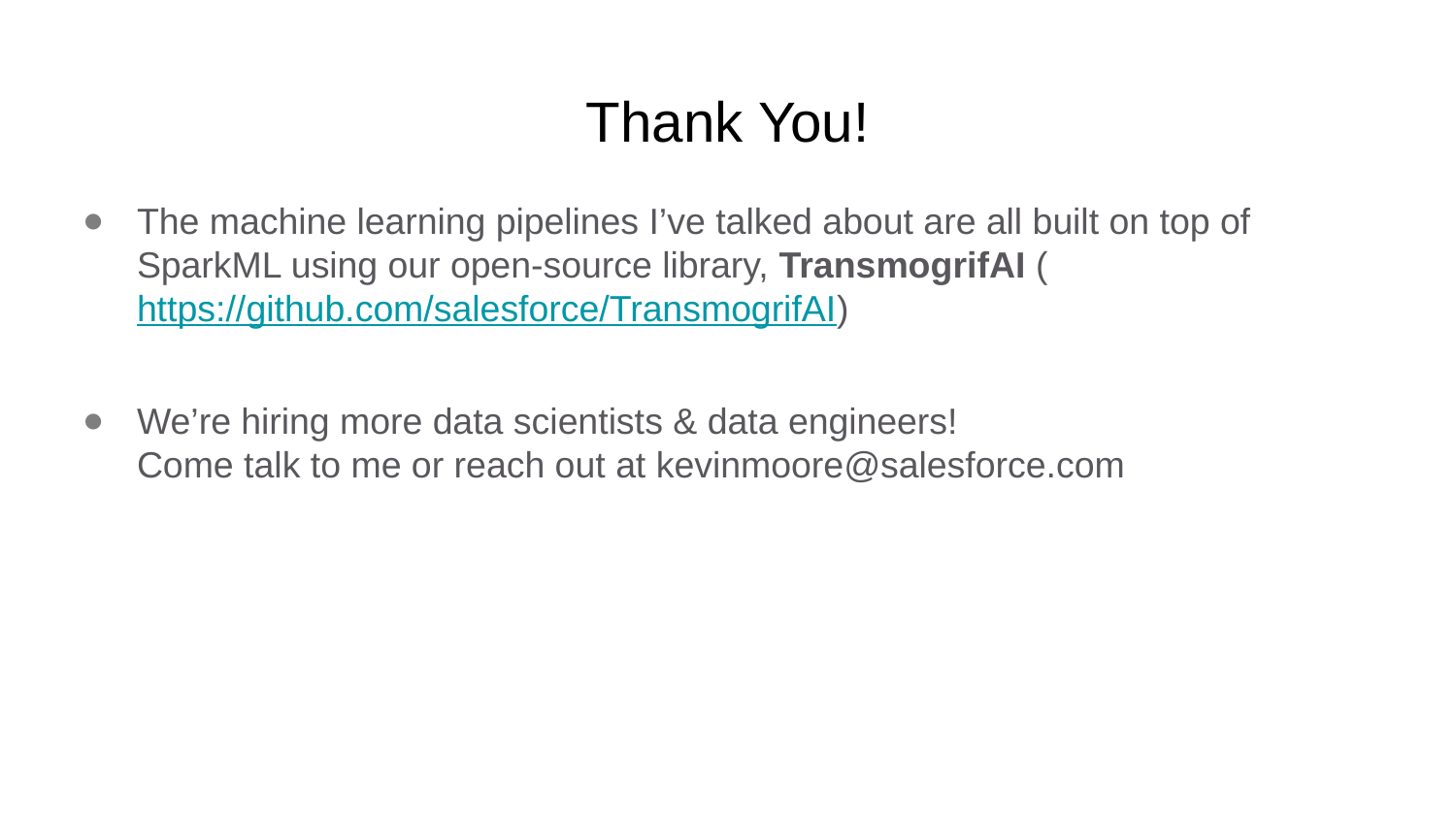

# Thank You!
The machine learning pipelines I’ve talked about are all built on top of SparkML using our open-source library, TransmogrifAI (https://github.com/salesforce/TransmogrifAI)

We’re hiring more data scientists & data engineers!
Come talk to me or reach out at kevinmoore@salesforce.com